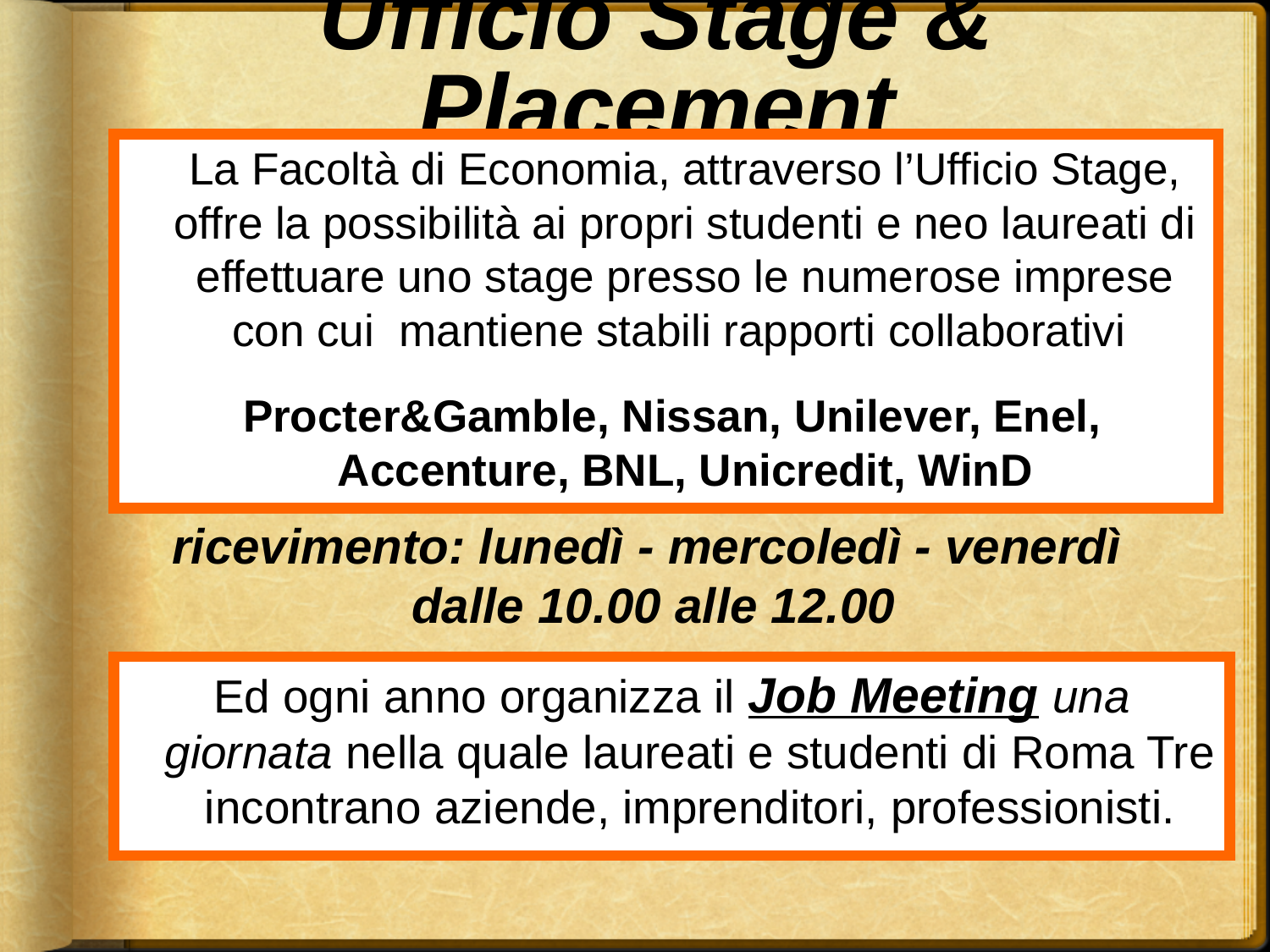

# Ufficio Stage & Placement
	La Facoltà di Economia, attraverso l’Ufficio Stage, offre la possibilità ai propri studenti e neo laureati di effettuare uno stage presso le numerose imprese con cui  mantiene stabili rapporti collaborativi
 Procter&Gamble, Nissan, Unilever, Enel, Accenture, BNL, Unicredit, WinD
ricevimento: lunedì - mercoledì - venerdì
dalle 10.00 alle 12.00

Ed ogni anno organizza il Job Meeting una giornata nella quale laureati e studenti di Roma Tre incontrano aziende, imprenditori, professionisti.